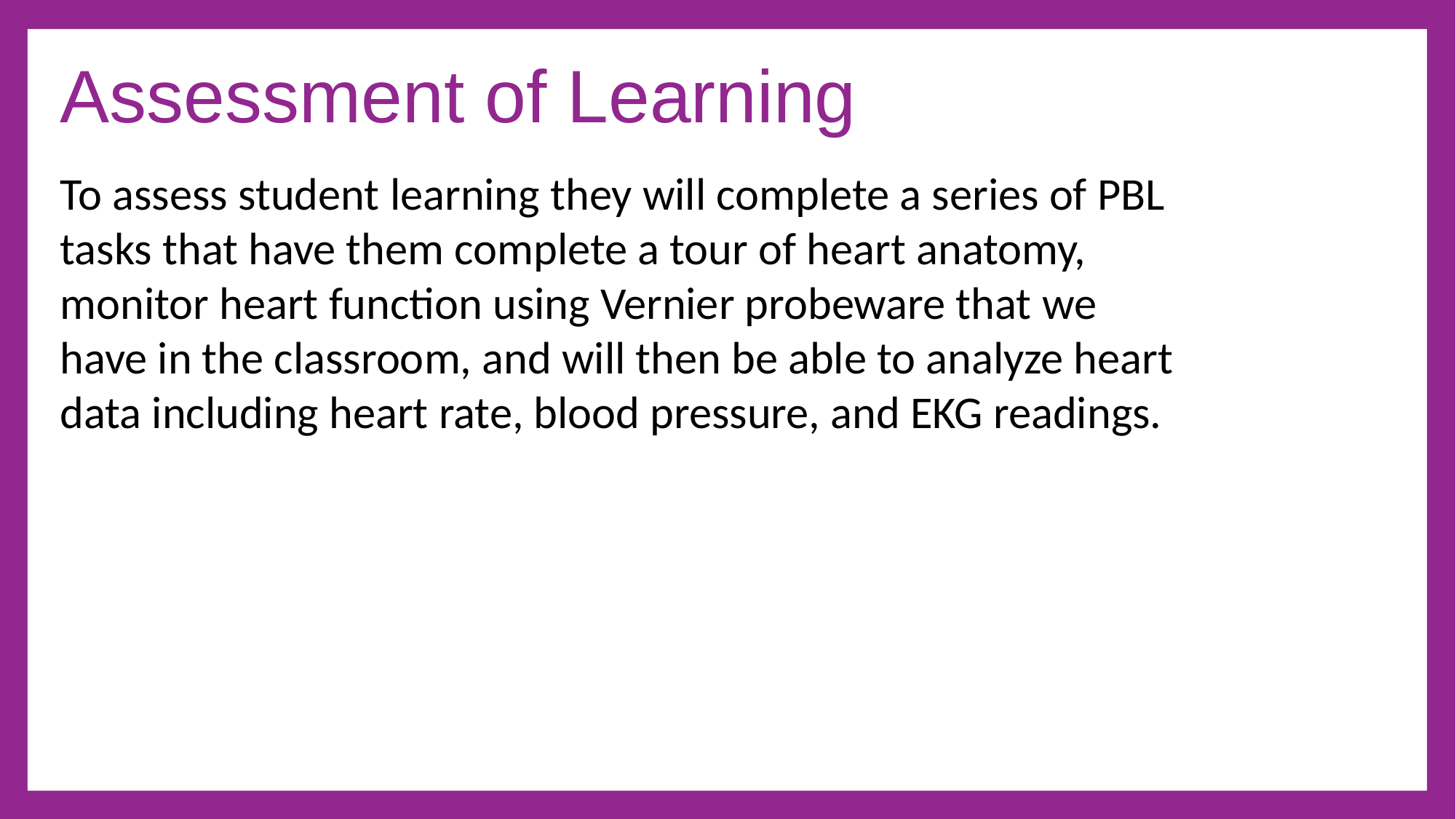

# Assessment of Learning
To assess student learning they will complete a series of PBL tasks that have them complete a tour of heart anatomy, monitor heart function using Vernier probeware that we have in the classroom, and will then be able to analyze heart data including heart rate, blood pressure, and EKG readings.